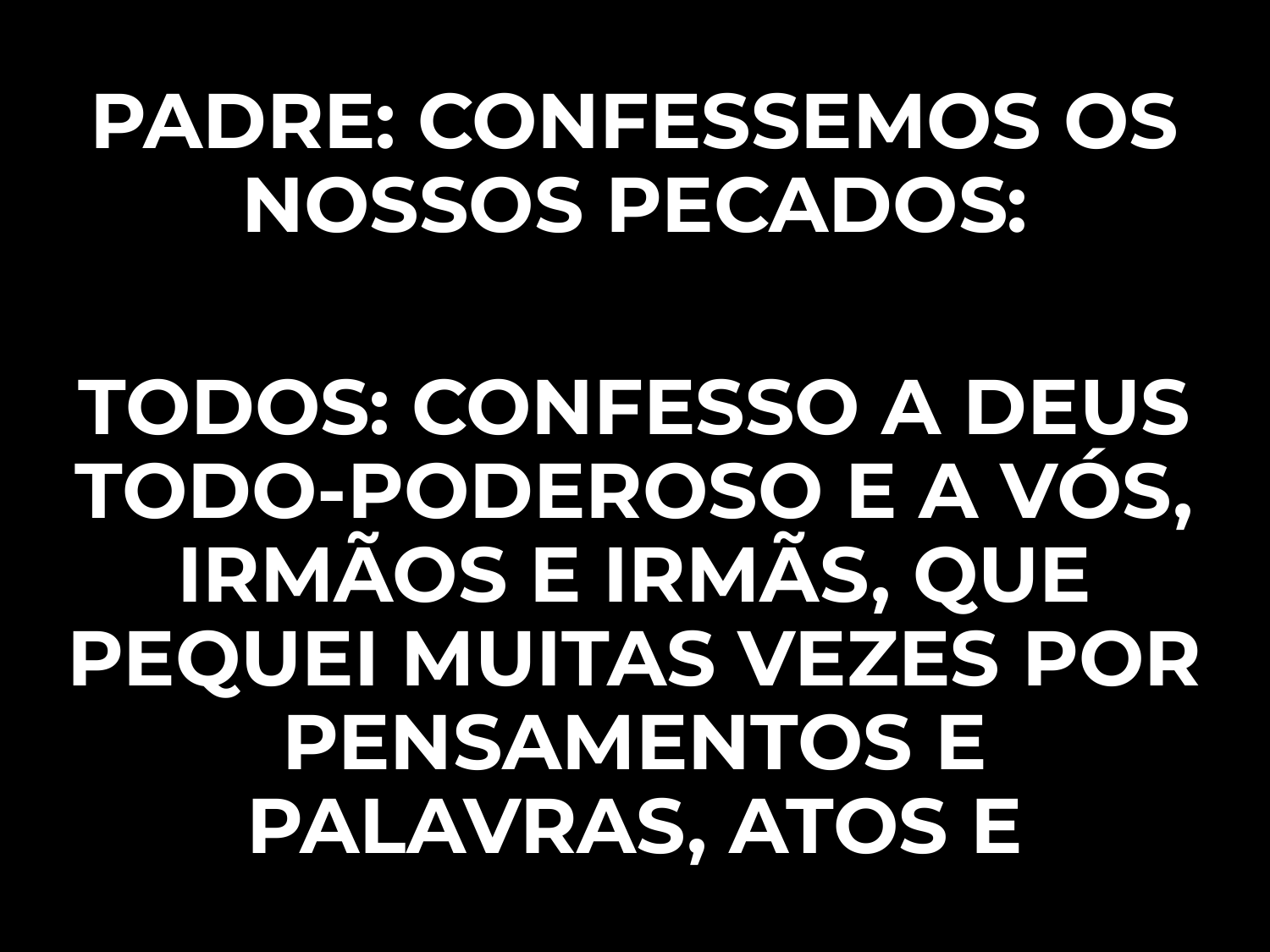

PADRE: CONFESSEMOS OS NOSSOS PECADOS:

TODOS: CONFESSO A DEUS TODO-PODEROSO E A VÓS, IRMÃOS E IRMÃS, QUE PEQUEI MUITAS VEZES POR PENSAMENTOS E PALAVRAS, ATOS E